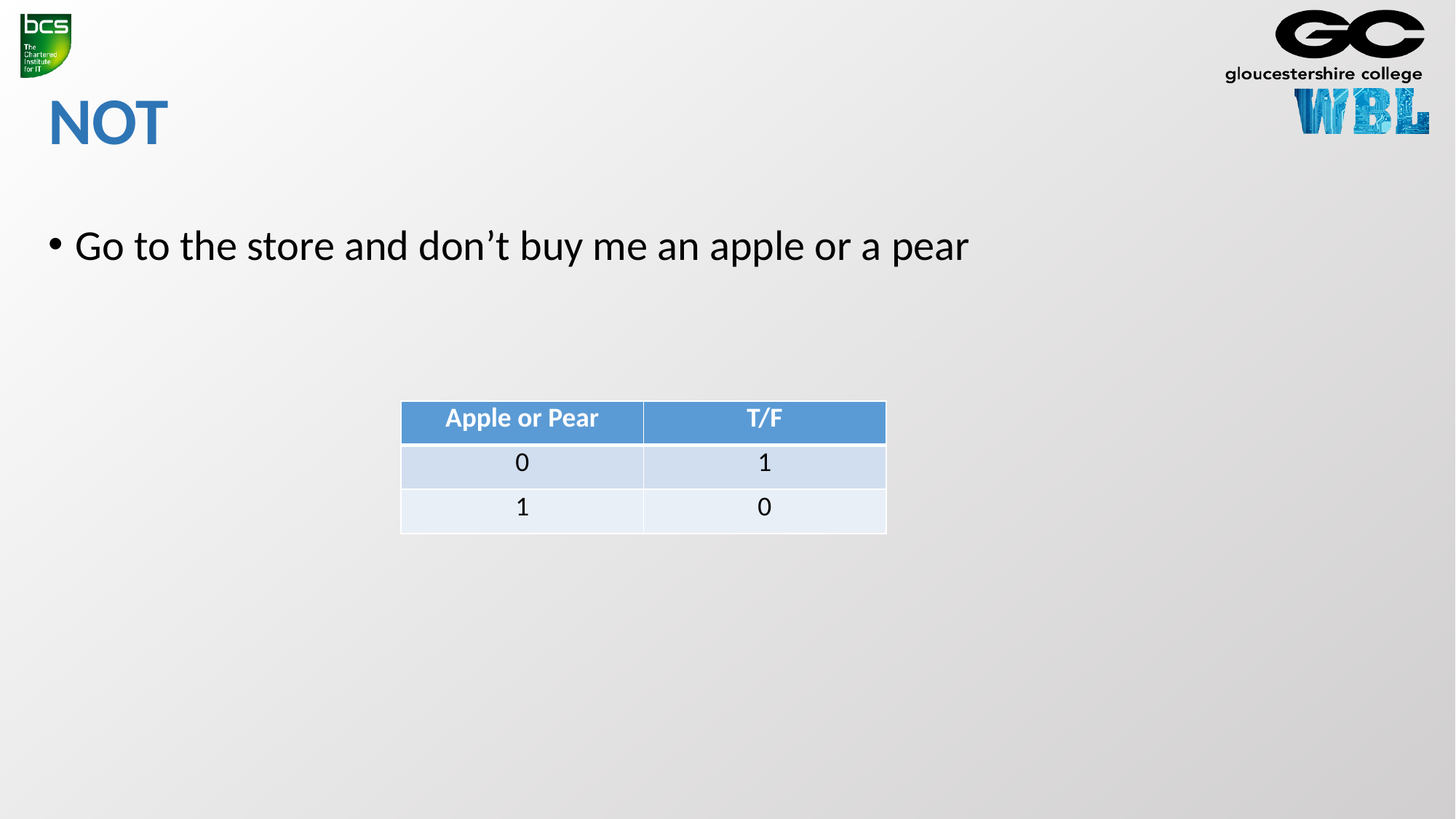

# NOT
Go to the store and don’t buy me an apple or a pear
| Apple or Pear | T/F |
| --- | --- |
| 0 | 1 |
| 1 | 0 |